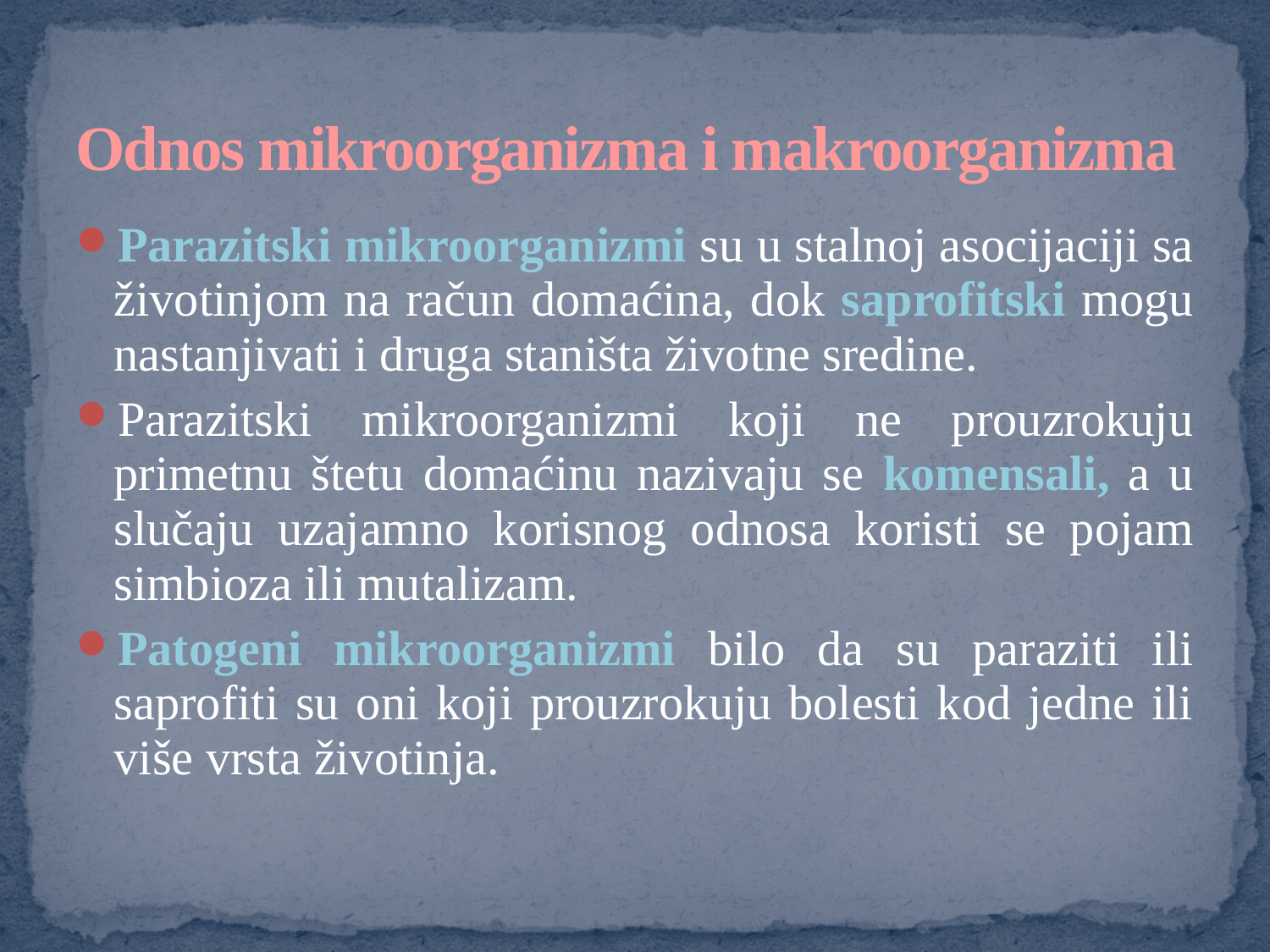

# Odnos mikroorganizma i makroorganizma
Parazitski mikroorganizmi su u stalnoj asocijaciji sa životinjom na račun domaćina, dok saprofitski mogu nastanjivati i druga staništa životne sredine.
Parazitski mikroorganizmi koji ne prouzrokuju primetnu štetu domaćinu nazivaju se komensali, a u slučaju uzajamno korisnog odnosa koristi se pojam simbioza ili mutalizam.
Patogeni mikroorganizmi bilo da su paraziti ili saprofiti su oni koji prouzrokuju bolesti kod jedne ili više vrsta životinja.